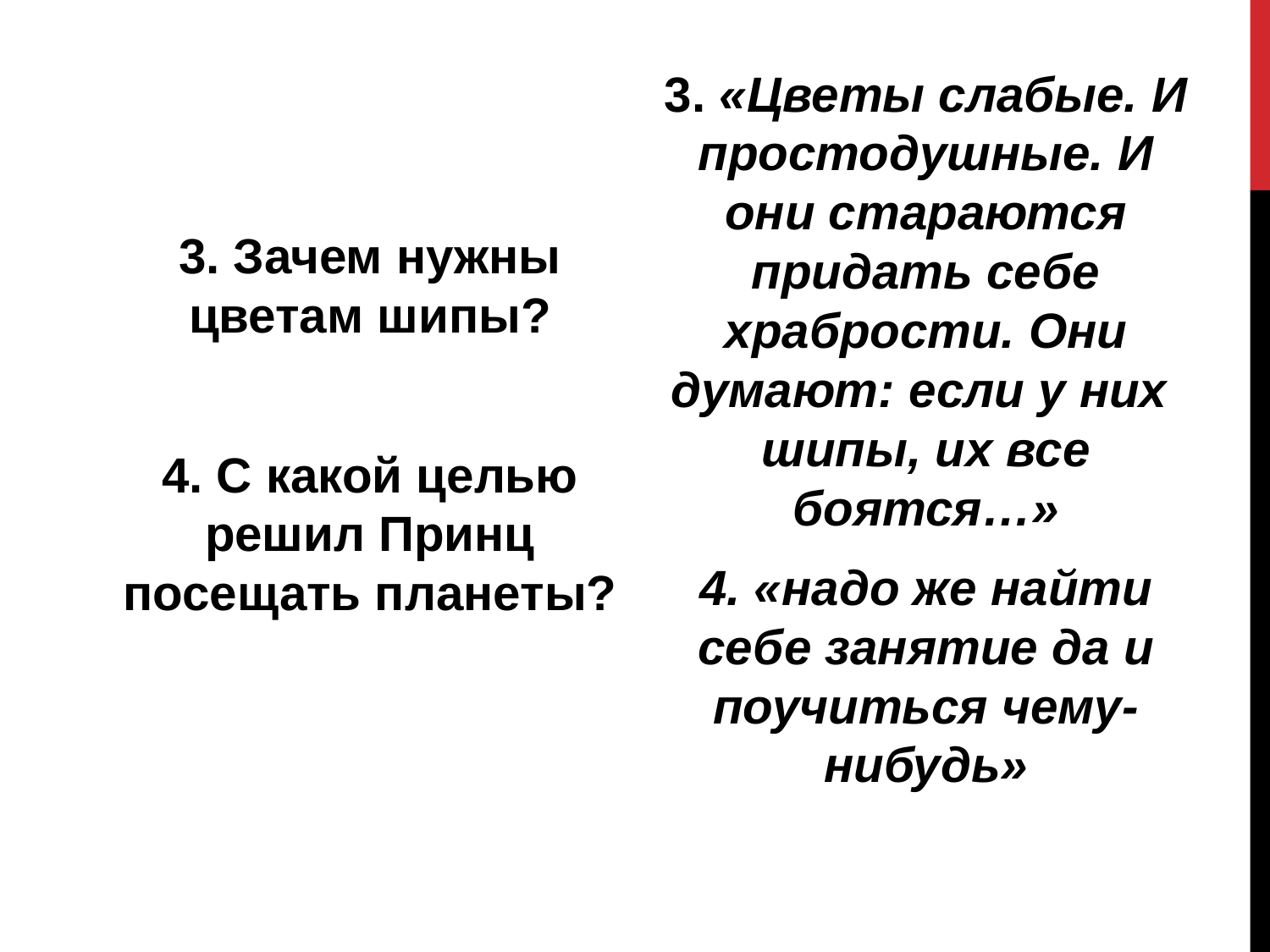

#
3. «Цветы слабые. И простодушные. И они стараются придать себе храбрости. Они думают: если у них  шипы, их все боятся…»
4. «надо же найти себе занятие да и поучиться чему-нибудь»
3. Зачем нужны цветам шипы?

4. С какой целью решил Принц посещать планеты?